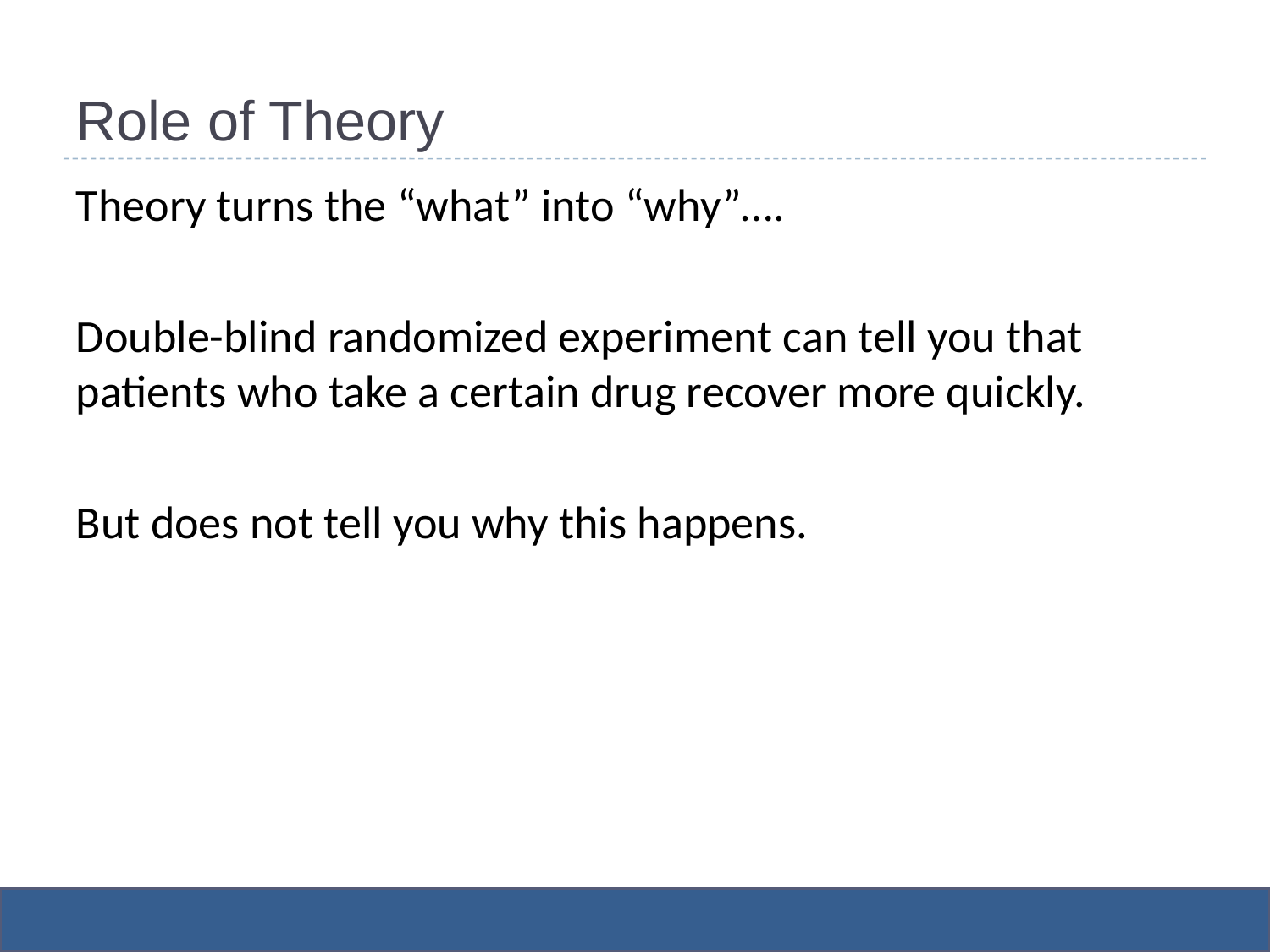

# Role of Theory
Theory turns the “what” into “why”….

Double-blind randomized experiment can tell you that patients who take a certain drug recover more quickly.

But does not tell you why this happens.